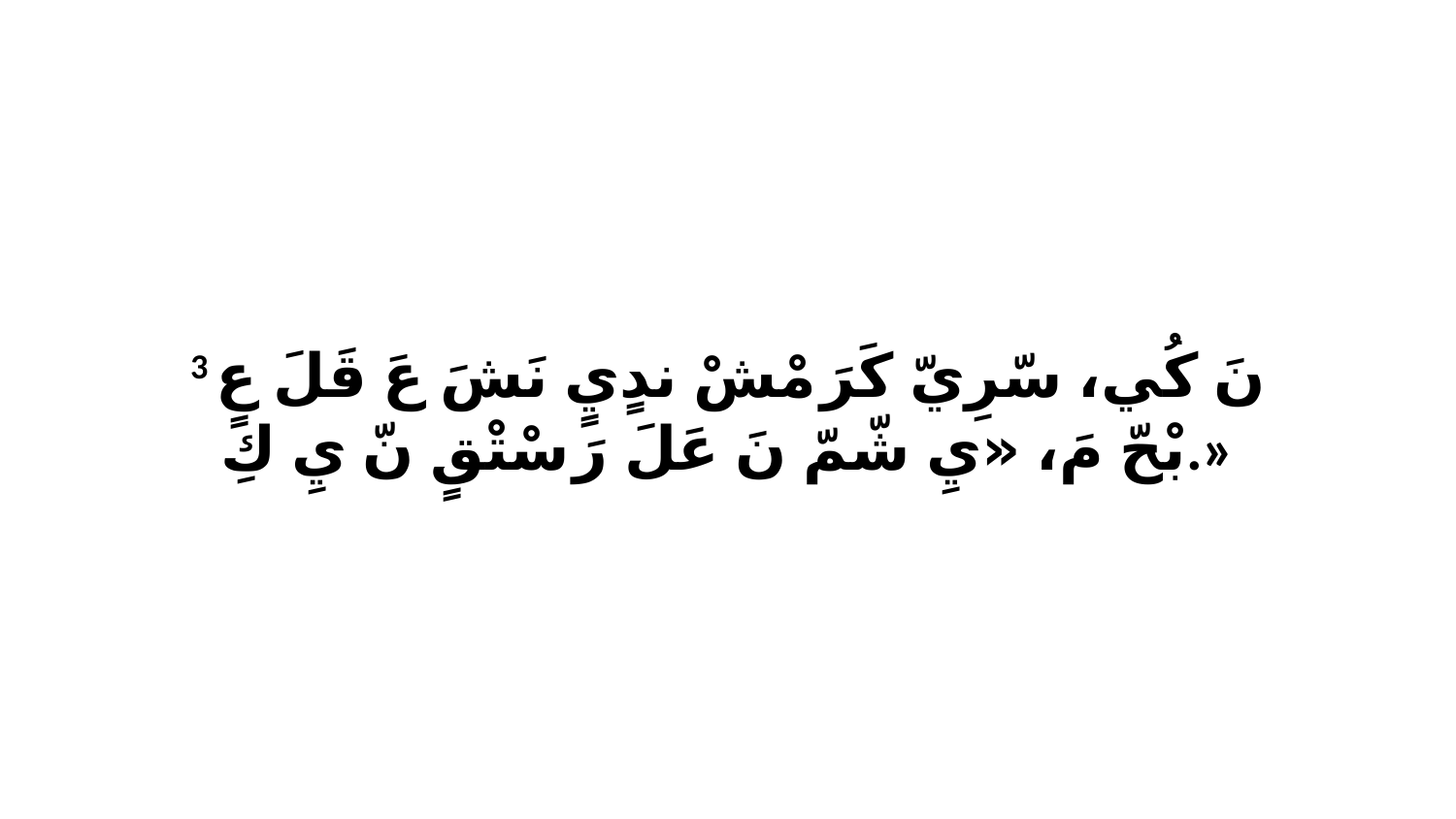

3 نَ كُي، سّرِيّ كَرَ مْشْ ندٍيٍ نَشَ عَ قَلَ عٍ بْحّ مَ، «يِ شّمّ نَ عَلَ رَ سْتْقٍ نّ يِ كِ.»